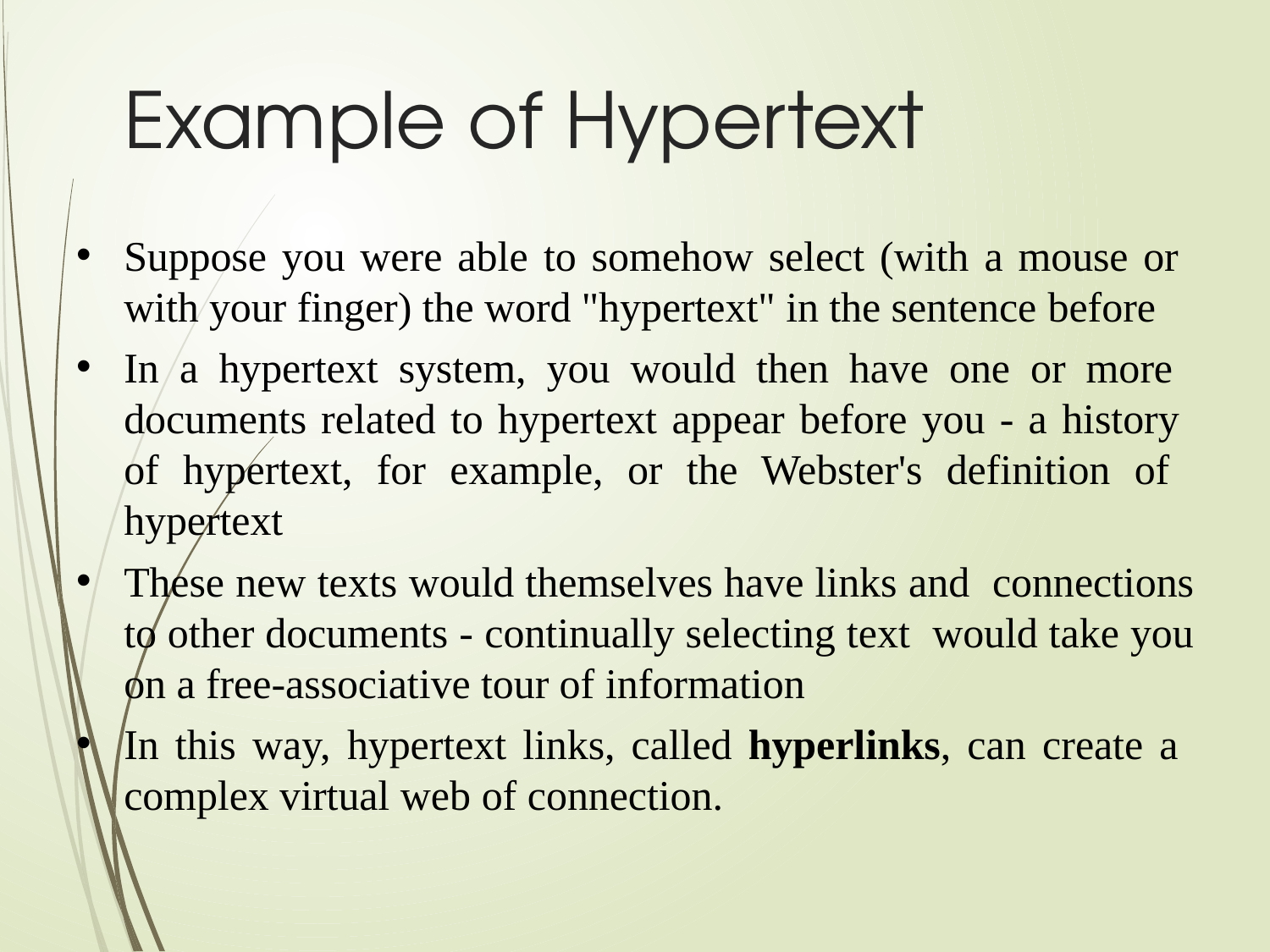

# Example of Hypertext
•
Suppose you were able to somehow select (with a mouse or  with your finger) the word "hypertext" in the sentence before
In a hypertext system, you would then have one or more  documents related to hypertext appear before you - a history  of hypertext, for example, or the Webster's definition of  hypertext
These new texts would themselves have links and  connections to other documents - continually selecting text  would take you on a free-associative tour of information
In this way, hypertext links, called hyperlinks, can create a  complex virtual web of connection.
•
•
•